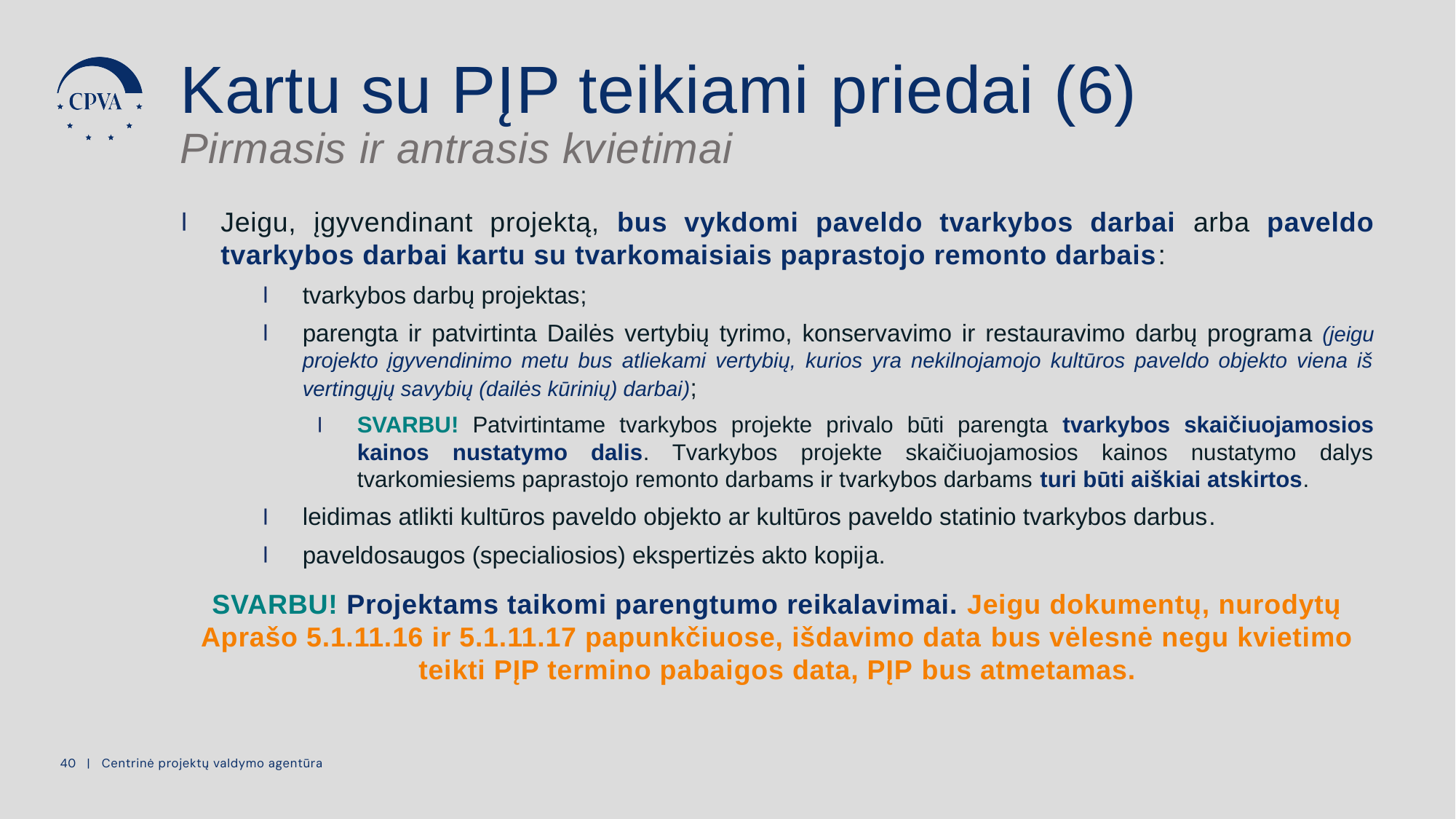

Kartu su PĮP teikiami priedai (6)
Pirmasis ir antrasis kvietimai

Jeigu, įgyvendinant projektą, bus vykdomi paveldo tvarkybos darbai arba paveldo tvarkybos darbai kartu su tvarkomaisiais paprastojo remonto darbais:
tvarkybos darbų projektas;
parengta ir patvirtinta Dailės vertybių tyrimo, konservavimo ir restauravimo darbų programa (jeigu projekto įgyvendinimo metu bus atliekami vertybių, kurios yra nekilnojamojo kultūros paveldo objekto viena iš vertingųjų savybių (dailės kūrinių) darbai);
SVARBU! Patvirtintame tvarkybos projekte privalo būti parengta tvarkybos skaičiuojamosios kainos nustatymo dalis. Tvarkybos projekte skaičiuojamosios kainos nustatymo dalys tvarkomiesiems paprastojo remonto darbams ir tvarkybos darbams turi būti aiškiai atskirtos.
leidimas atlikti kultūros paveldo objekto ar kultūros paveldo statinio tvarkybos darbus.
paveldosaugos (specialiosios) ekspertizės akto kopija.
SVARBU! Projektams taikomi parengtumo reikalavimai. Jeigu dokumentų, nurodytų Aprašo 5.1.11.16 ir 5.1.11.17 papunkčiuose, išdavimo data bus vėlesnė negu kvietimo teikti PĮP termino pabaigos data, PĮP bus atmetamas.

40   |   Centrinė projektų valdymo agentūra